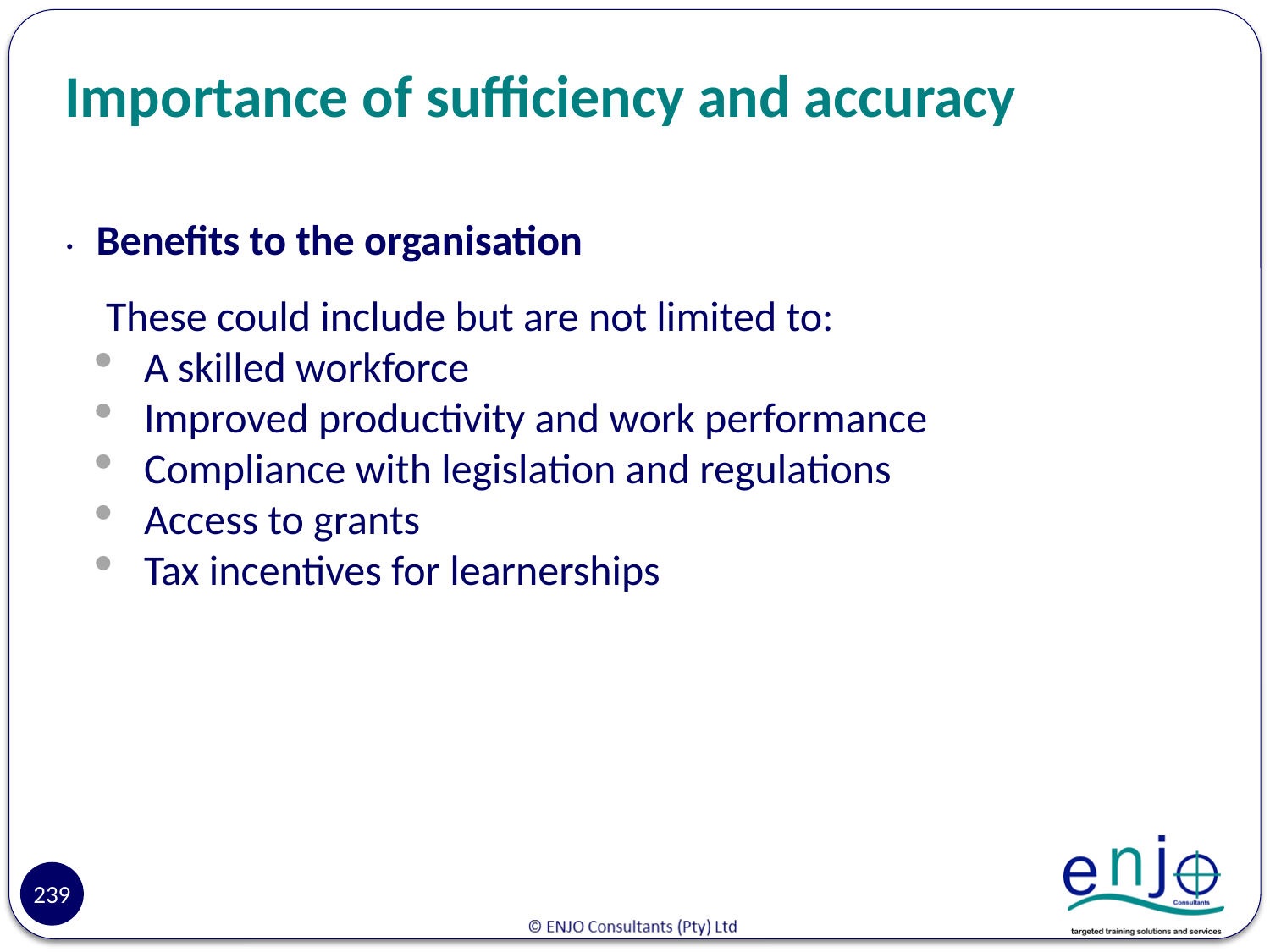

# Importance of sufficiency and accuracy
Benefits to the organisation
 These could include but are not limited to:
A skilled workforce
Improved productivity and work performance
Compliance with legislation and regulations
Access to grants
Tax incentives for learnerships
.

239